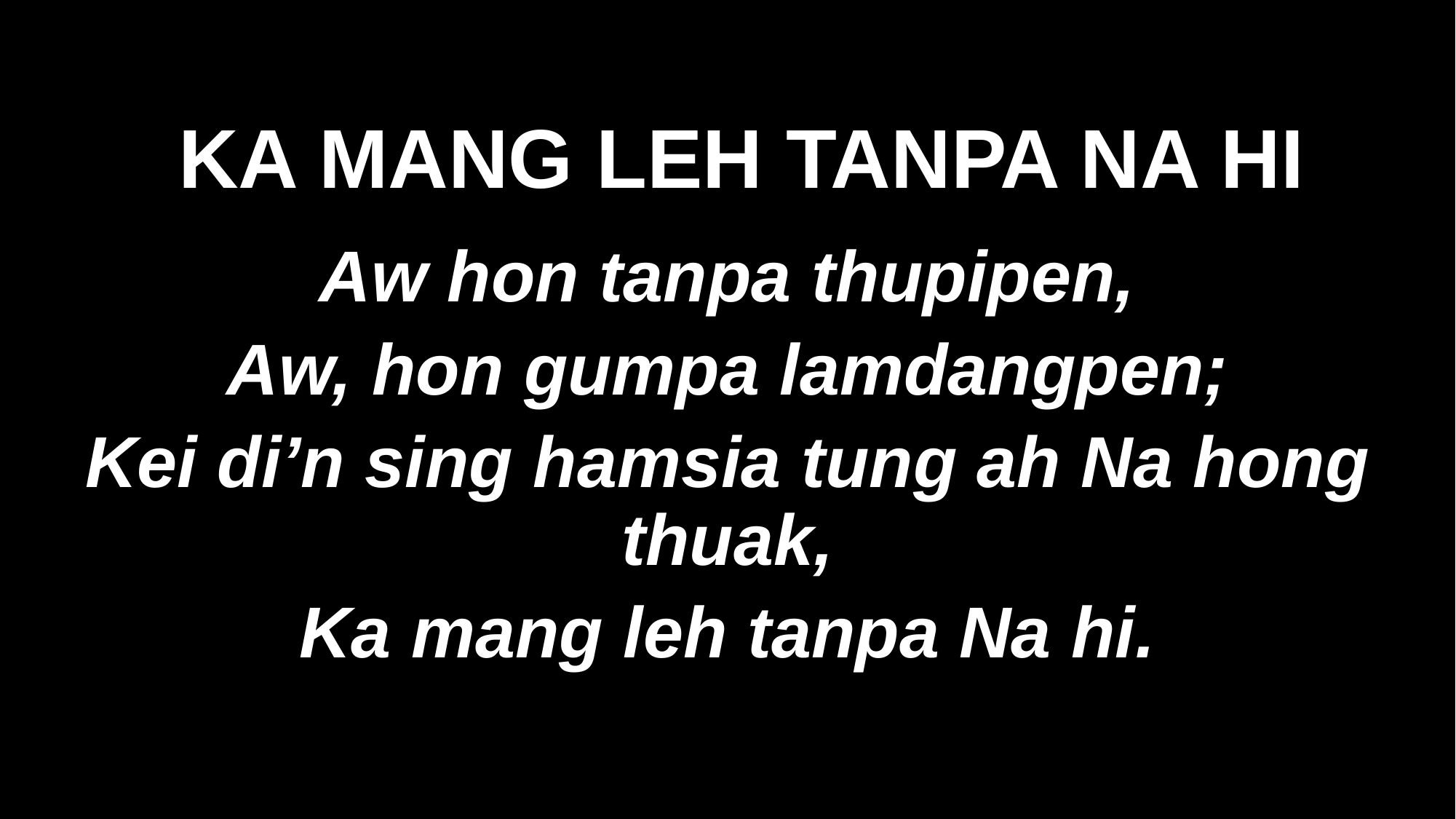

KA MANG LEH TANPA NA HI
Aw hon tanpa thupipen,
Aw, hon gumpa lamdangpen;
Kei di’n sing hamsia tung ah Na hong thuak,
Ka mang leh tanpa Na hi.